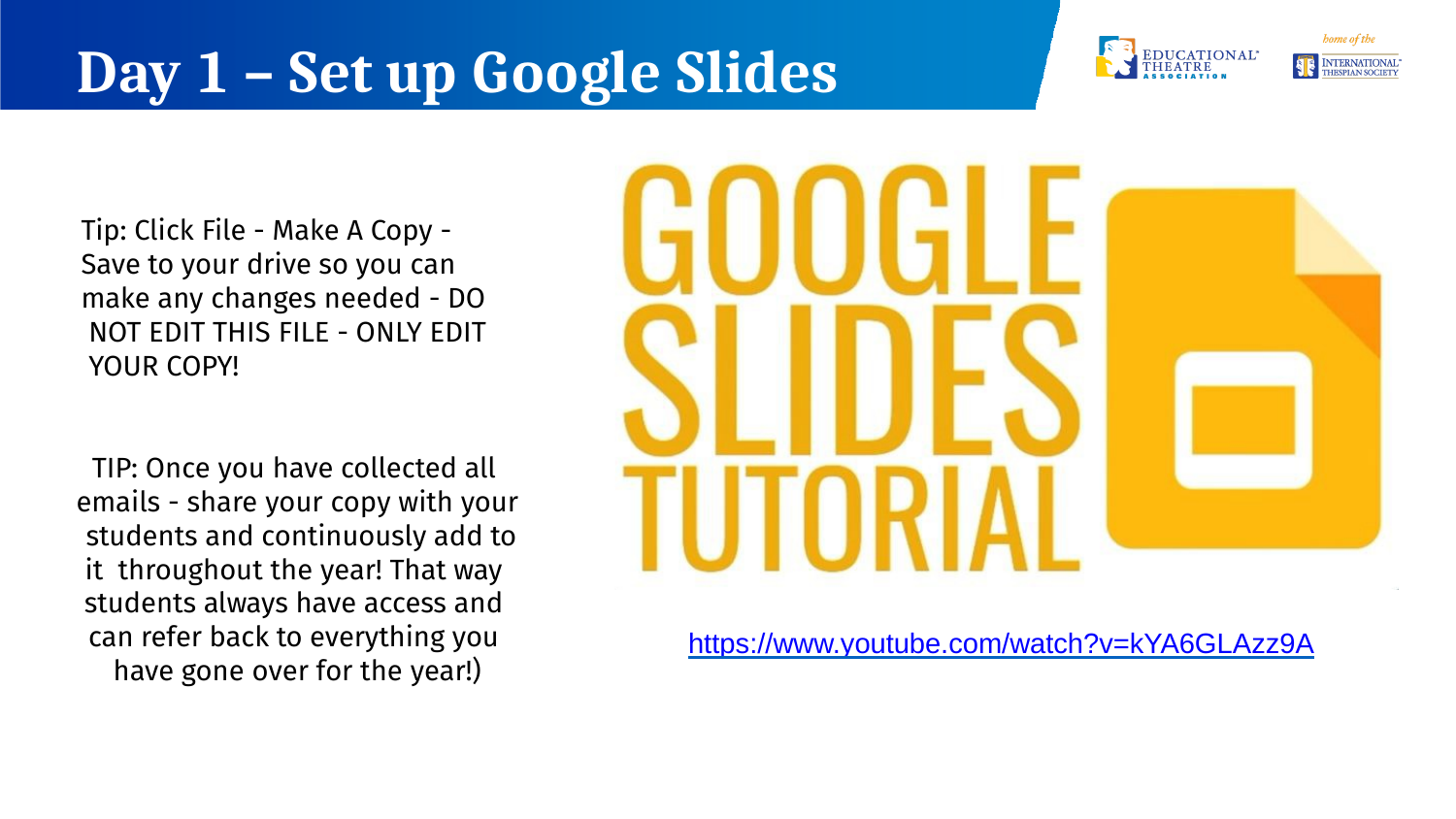

# Day 1 – Set up Google Slides

Tip: Click File - Make A Copy -  Save to your drive so you can  make any changes needed - DO  NOT EDIT THIS FILE - ONLY EDIT  YOUR COPY!
TIP: Once you have collected all  emails - share your copy with your  students and continuously add to it  throughout the year! That way  students always have access and  can refer back to everything you  have gone over for the year!)
https://www.youtube.com/watch?v=kYA6GLAzz9A